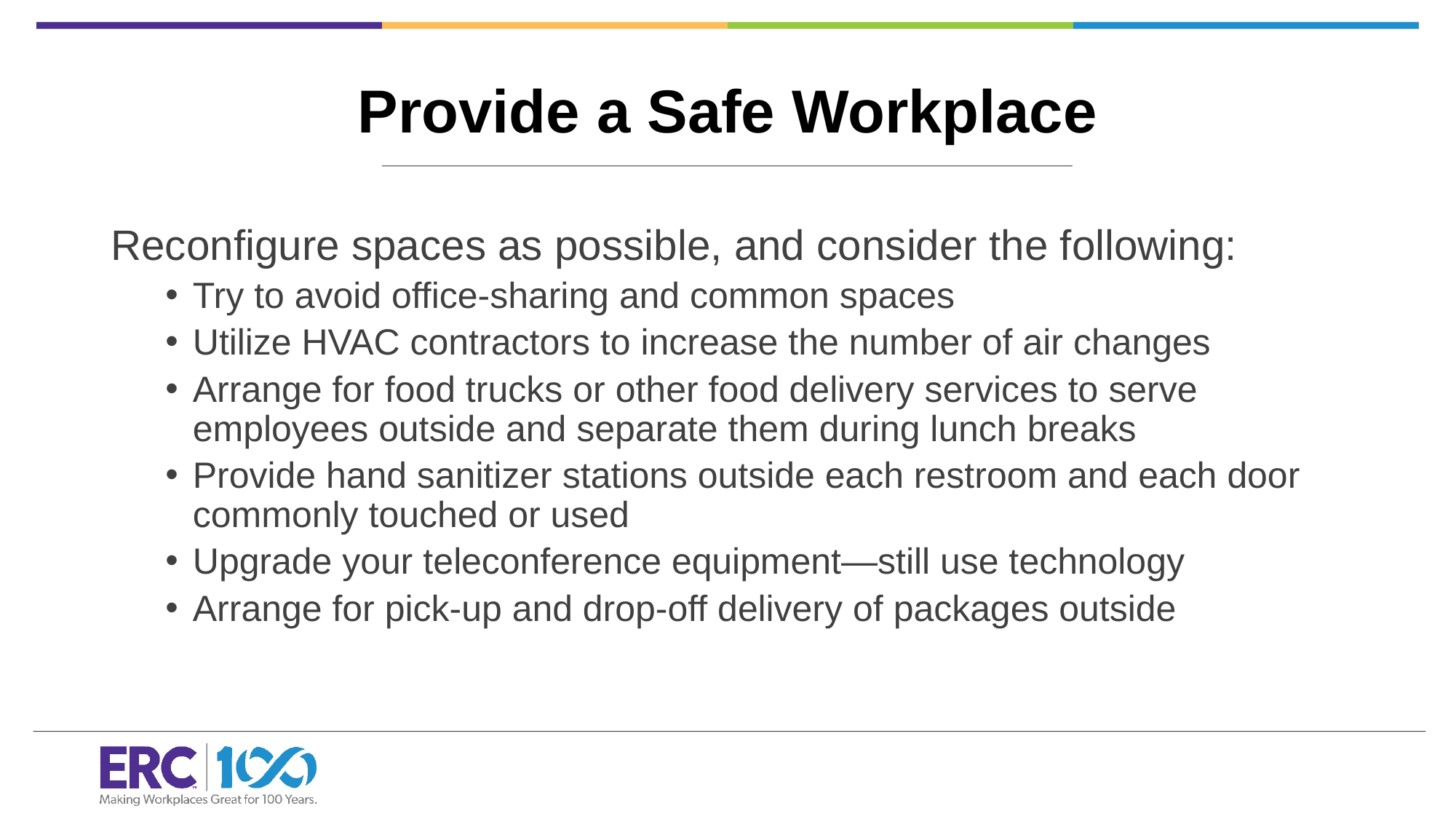

# Provide a Safe Workplace
Reconfigure spaces as possible, and consider the following:
Try to avoid office-sharing and common spaces
Utilize HVAC contractors to increase the number of air changes
Arrange for food trucks or other food delivery services to serve employees outside and separate them during lunch breaks
Provide hand sanitizer stations outside each restroom and each door commonly touched or used
Upgrade your teleconference equipment—still use technology
Arrange for pick-up and drop-off delivery of packages outside